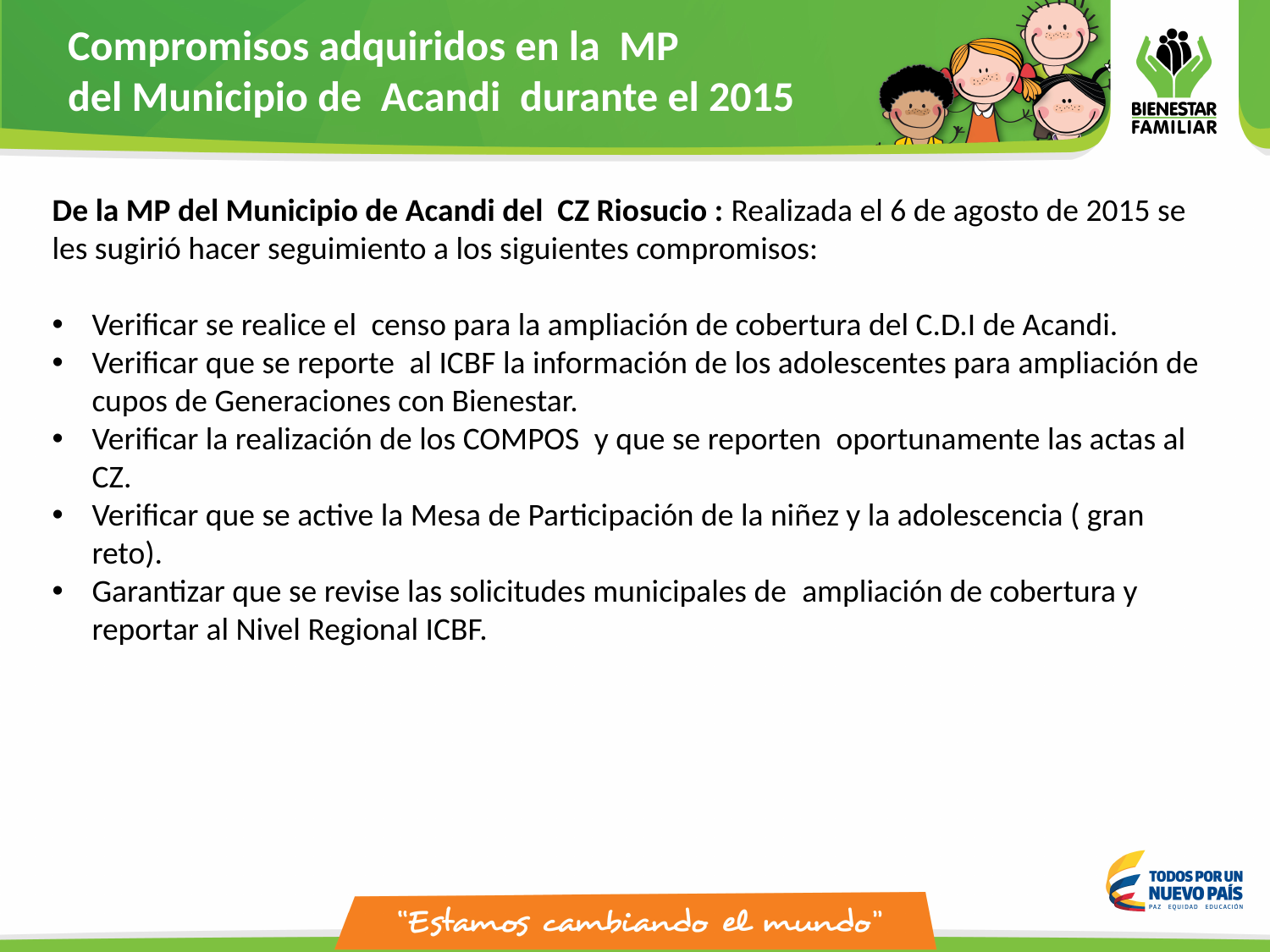

Compromisos adquiridos en la  MP
del Municipio de  Acandi  durante el 2015
De la MP del Municipio de Acandi del  CZ Riosucio : Realizada el 6 de agosto de 2015 se les sugirió hacer seguimiento a los siguientes compromisos:

Verificar se realice el  censo para la ampliación de cobertura del C.D.I de Acandi.
Verificar que se reporte  al ICBF la información de los adolescentes para ampliación de cupos de Generaciones con Bienestar.
Verificar la realización de los COMPOS  y que se reporten  oportunamente las actas al CZ.
Verificar que se active la Mesa de Participación de la niñez y la adolescencia ( gran reto).
Garantizar que se revise las solicitudes municipales de  ampliación de cobertura y reportar al Nivel Regional ICBF.